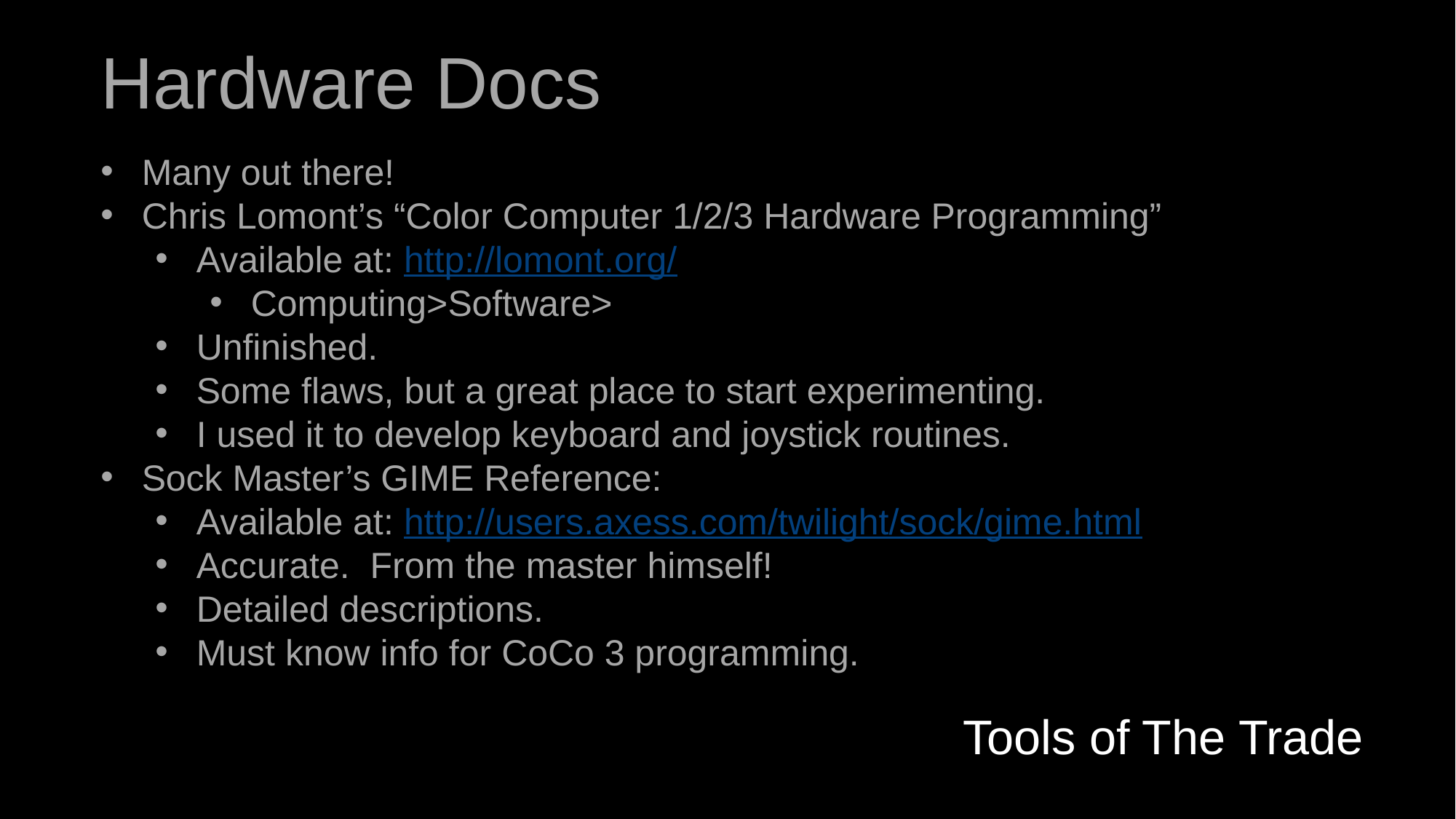

Hardware Docs

Many out there!
Chris Lomont’s “Color Computer 1/2/3 Hardware Programming”
Available at: http://lomont.org/
Computing>Software>
Unfinished.
Some flaws, but a great place to start experimenting.
I used it to develop keyboard and joystick routines.
Sock Master’s GIME Reference:
Available at: http://users.axess.com/twilight/sock/gime.html
Accurate.  From the master himself!
Detailed descriptions.
Must know info for CoCo 3 programming.
Tools of The Trade